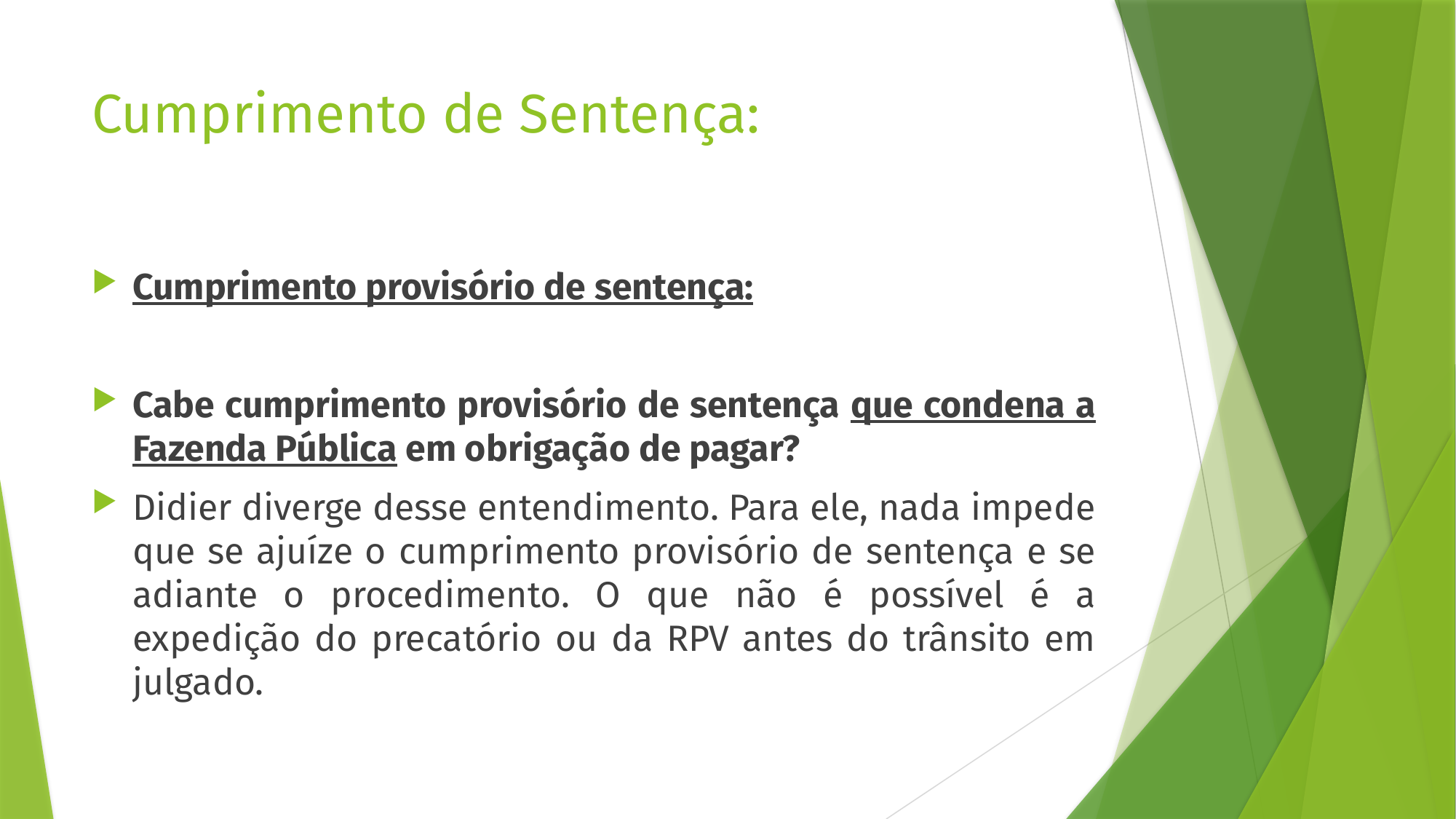

# Cumprimento de Sentença:
Cumprimento provisório de sentença:

Cabe cumprimento provisório de sentença que condena a Fazenda Pública em obrigação de pagar?
Didier diverge desse entendimento. Para ele, nada impede que se ajuíze o cumprimento provisório de sentença e se adiante o procedimento. O que não é possível é a expedição do precatório ou da RPV antes do trânsito em julgado.